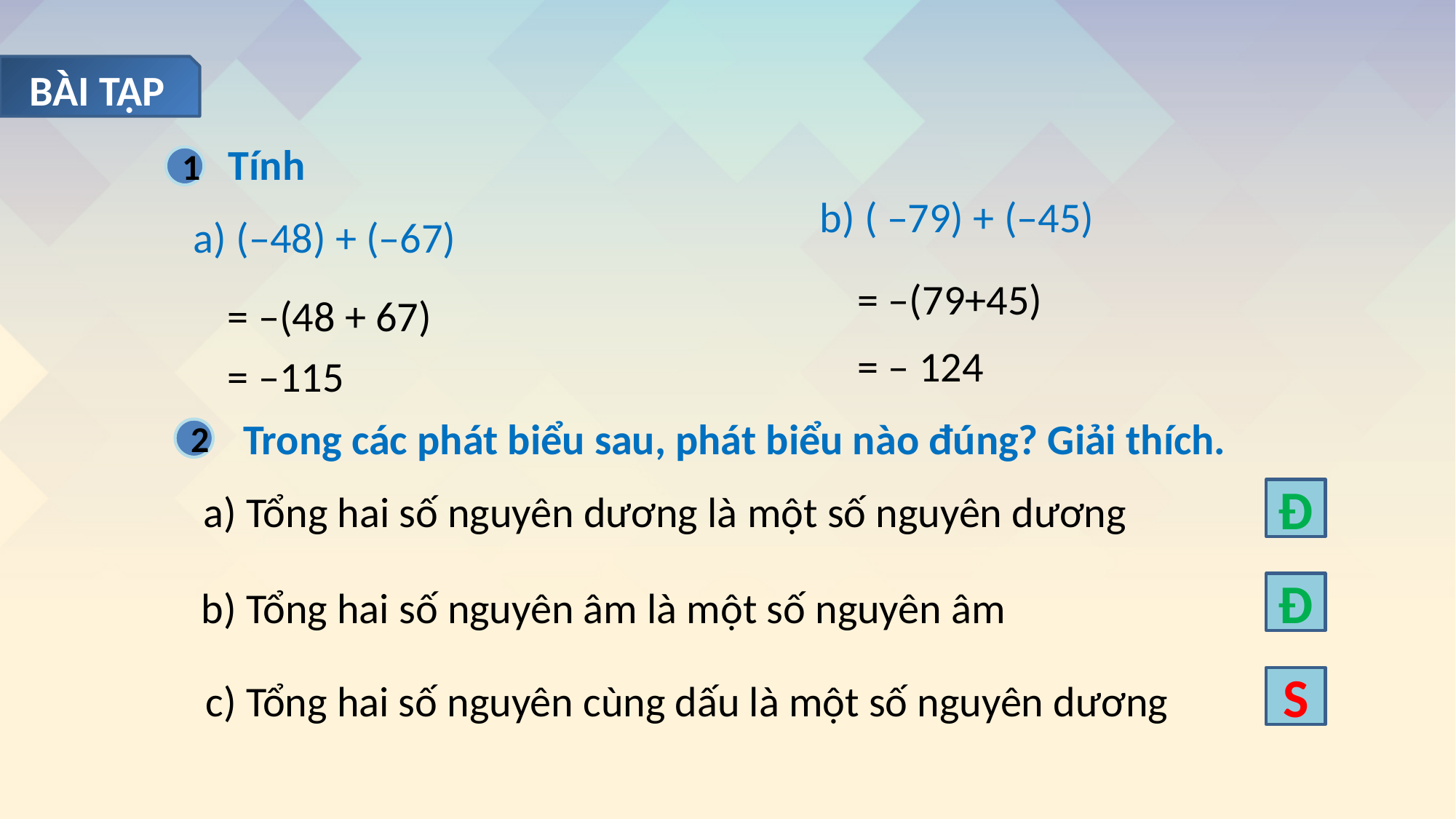

BÀI TẬP
Tính
1
b) ( –79) + (–45)
a) (–48) + (–67)
= –(79+45)
= –(48 + 67)
= – 124
= –115
Trong các phát biểu sau, phát biểu nào đúng? Giải thích.
2
a) Tổng hai số nguyên dương là một số nguyên dương
Đ
Đ
b) Tổng hai số nguyên âm là một số nguyên âm
S
c) Tổng hai số nguyên cùng dấu là một số nguyên dương